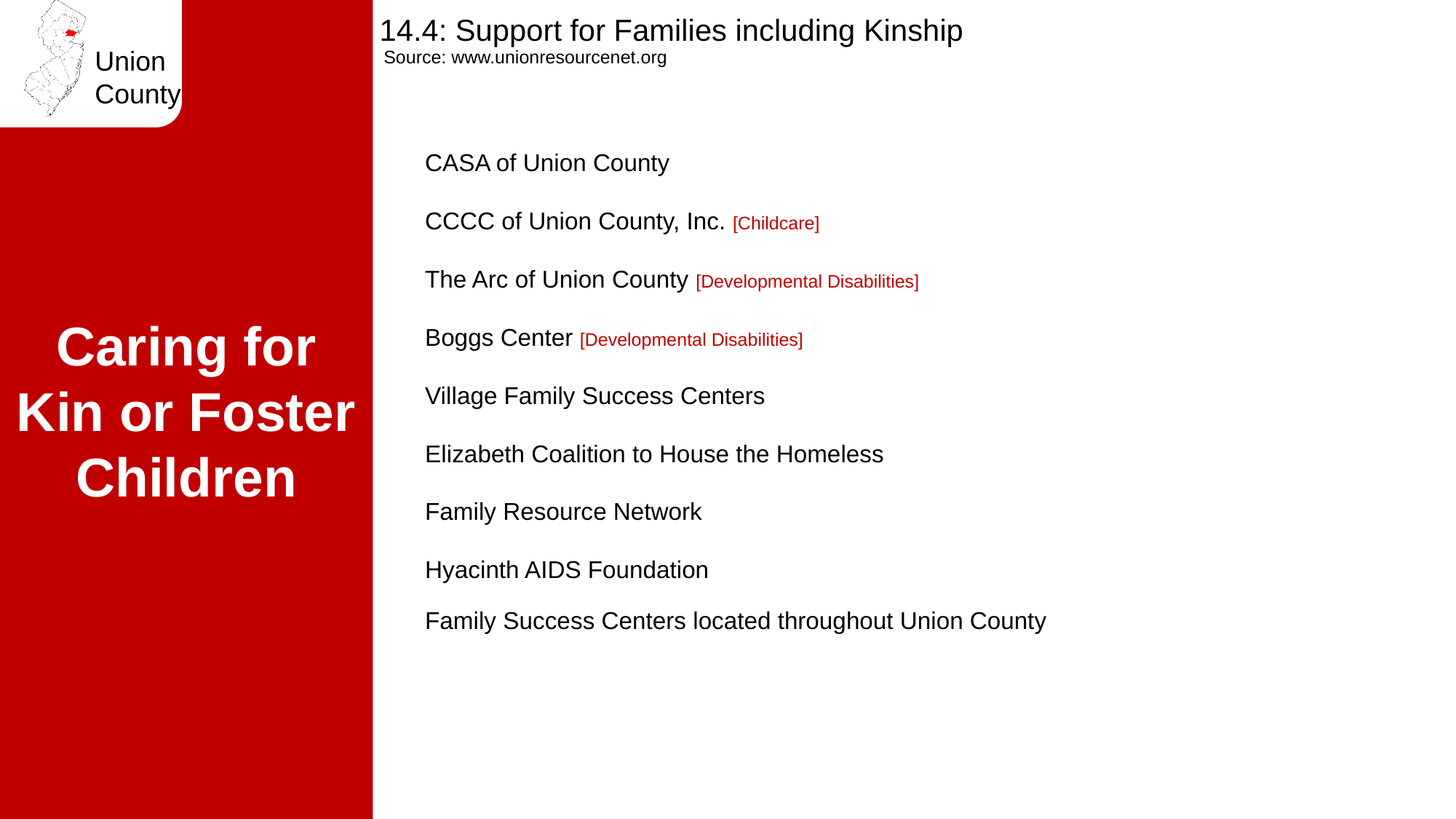

14.4: Support for Families including Kinship
Source: www.unionresourcenet.org
CASA of Union County

CCCC of Union County, Inc. [Childcare]

The Arc of Union County [Developmental Disabilities]

Boggs Center [Developmental Disabilities]

Village Family Success Centers

Elizabeth Coalition to House the Homeless

Family Resource Network

Hyacinth AIDS Foundation

Family Success Centers located throughout Union County

Caring for Kin or Foster Children